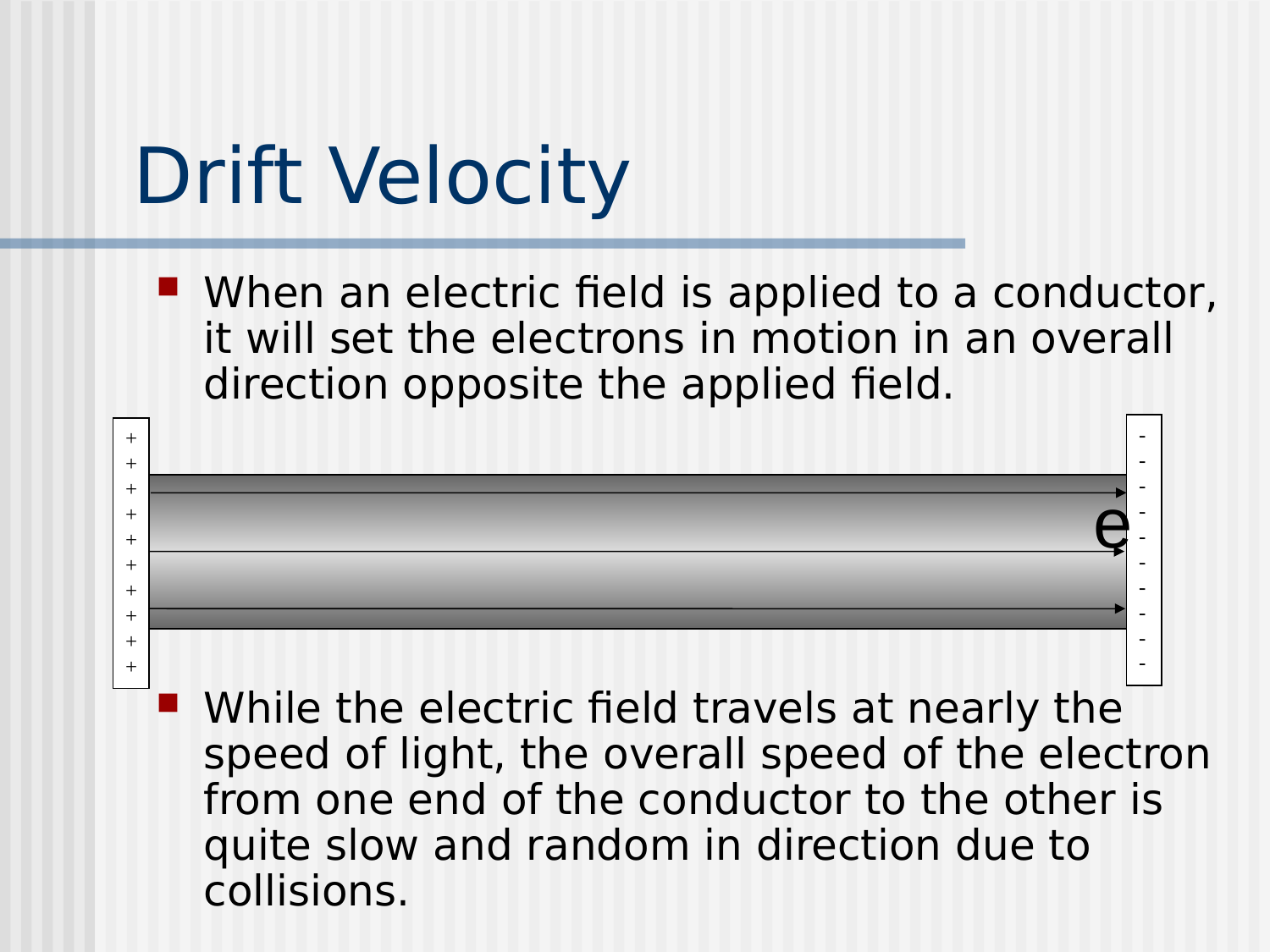

# Drift Velocity
When an electric field is applied to a conductor, it will set the electrons in motion in an overall direction opposite the applied field.

While the electric field travels at nearly the speed of light, the overall speed of the electron from one end of the conductor to the other is quite slow and random in direction due to collisions.
-
-
-
-
-
-
-
-
-
-
+
+
+
+
+
+
+
+
+
+

e